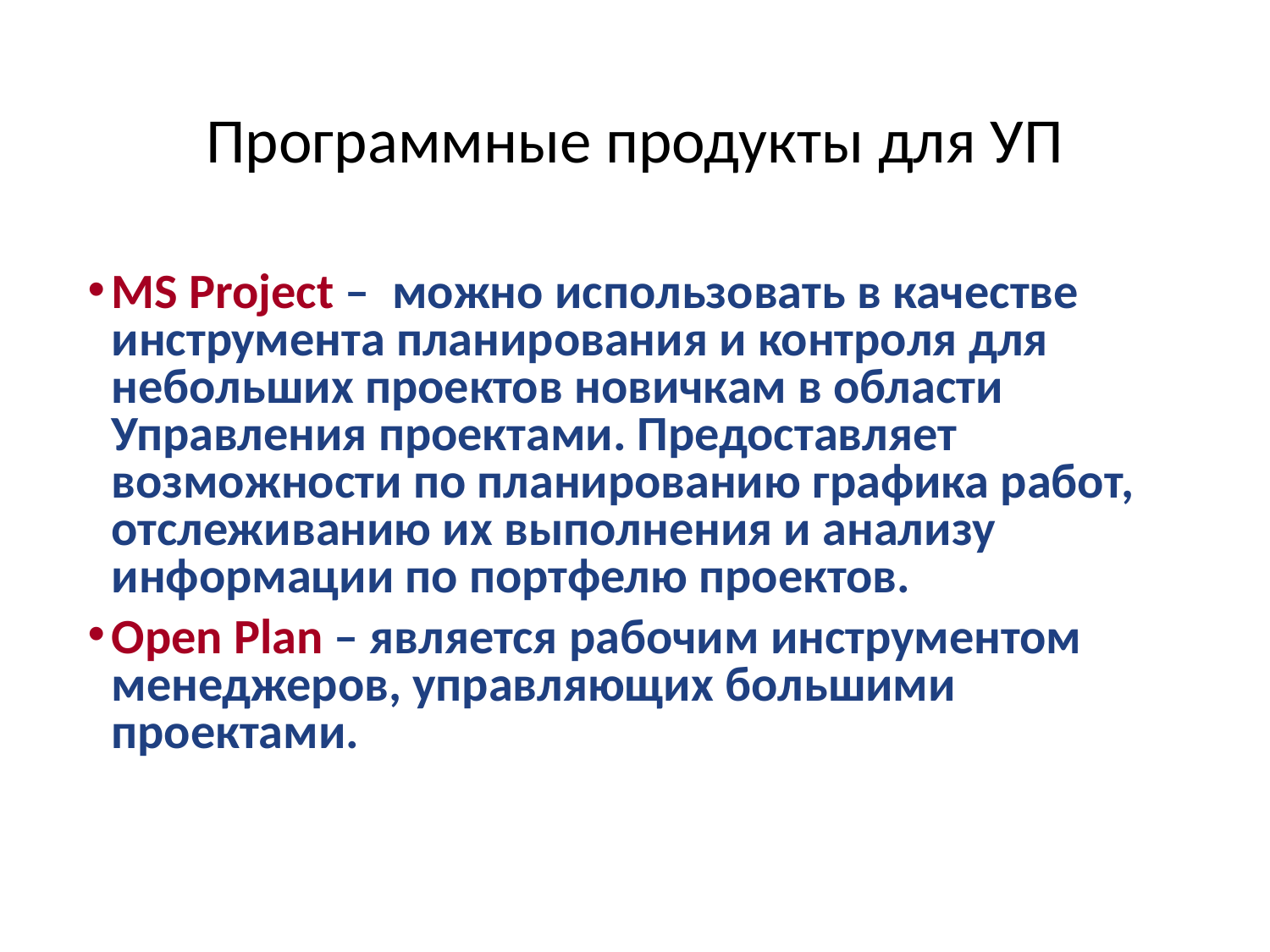

# Программные продукты для УП
MS Project –  можно использовать в качестве инструмента планирования и контроля для небольших проектов новичкам в области Управления проектами. Предоставляет возможности по планированию графика работ, отслеживанию их выполнения и анализу информации по портфелю проектов.
Open Plan – является рабочим инструментом менеджеров, управляющих большими проектами.